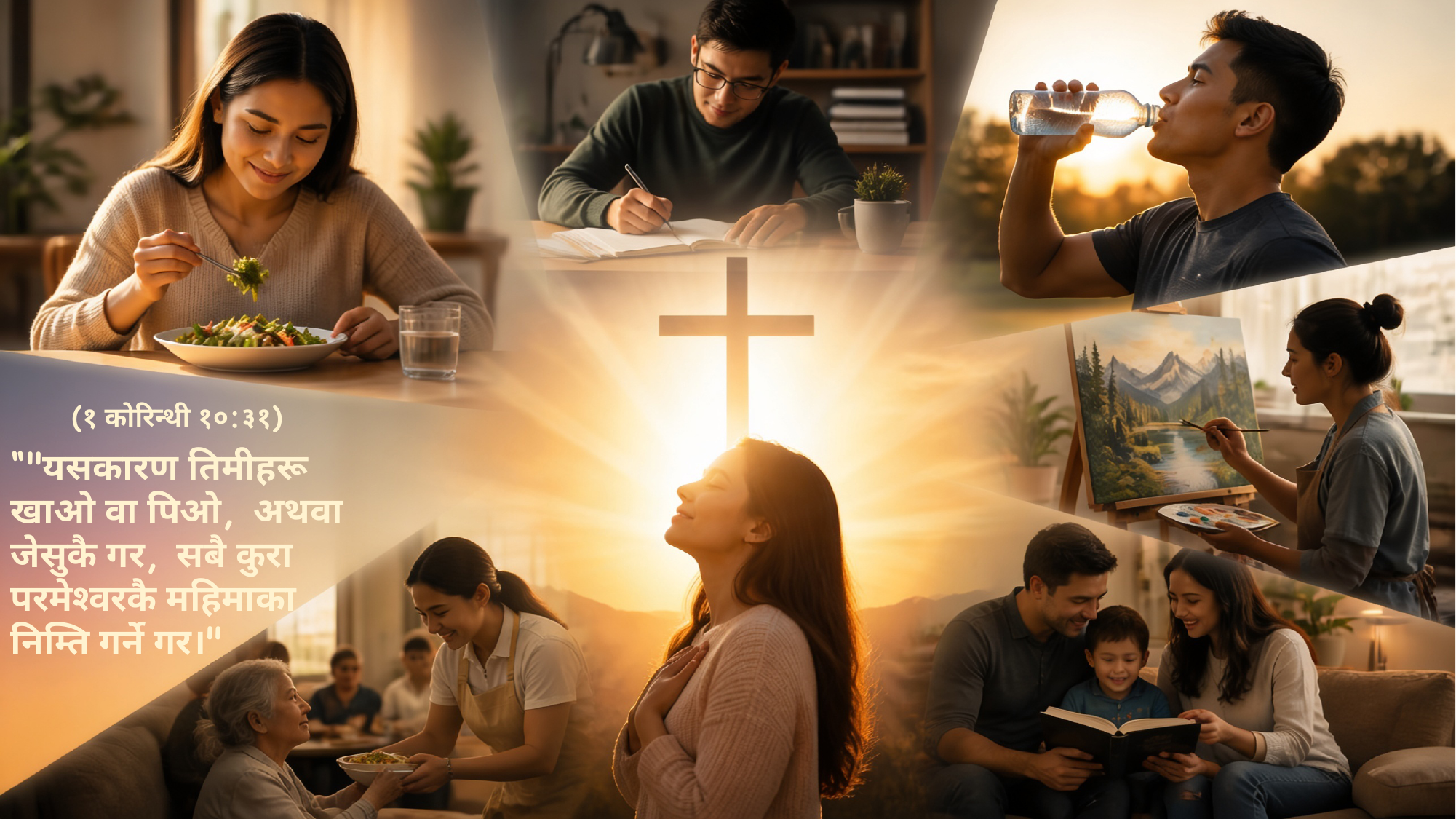

(१ कोरिन्थी १०:३१)
“"यसकारण तिमीहरू खाओ वा पिओ, अथवा जेसुकै गर, सबै कुरा परमेश्वरकै महिमाका निम्ति गर्ने गर।"